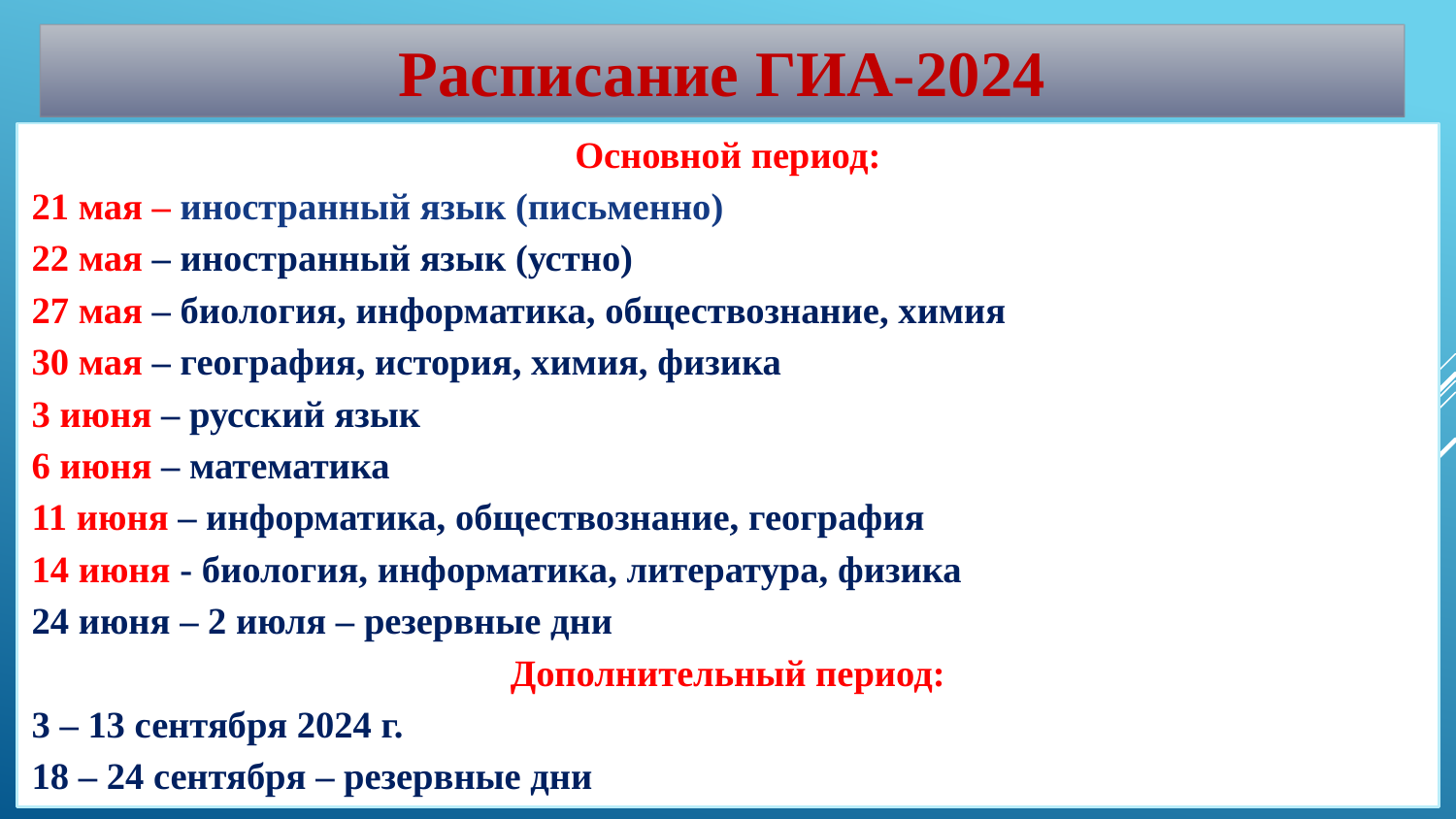

Расписание ГИА-2024
#
Основной период:
21 мая – иностранный язык (письменно)
22 мая – иностранный язык (устно)
27 мая – биология, информатика, обществознание, химия
30 мая – география, история, химия, физика
3 июня – русский язык
6 июня – математика
11 июня – информатика, обществознание, география
14 июня - биология, информатика, литература, физика
24 июня – 2 июля – резервные дни
Дополнительный период:
3 – 13 сентября 2024 г.
18 – 24 сентября – резервные дни